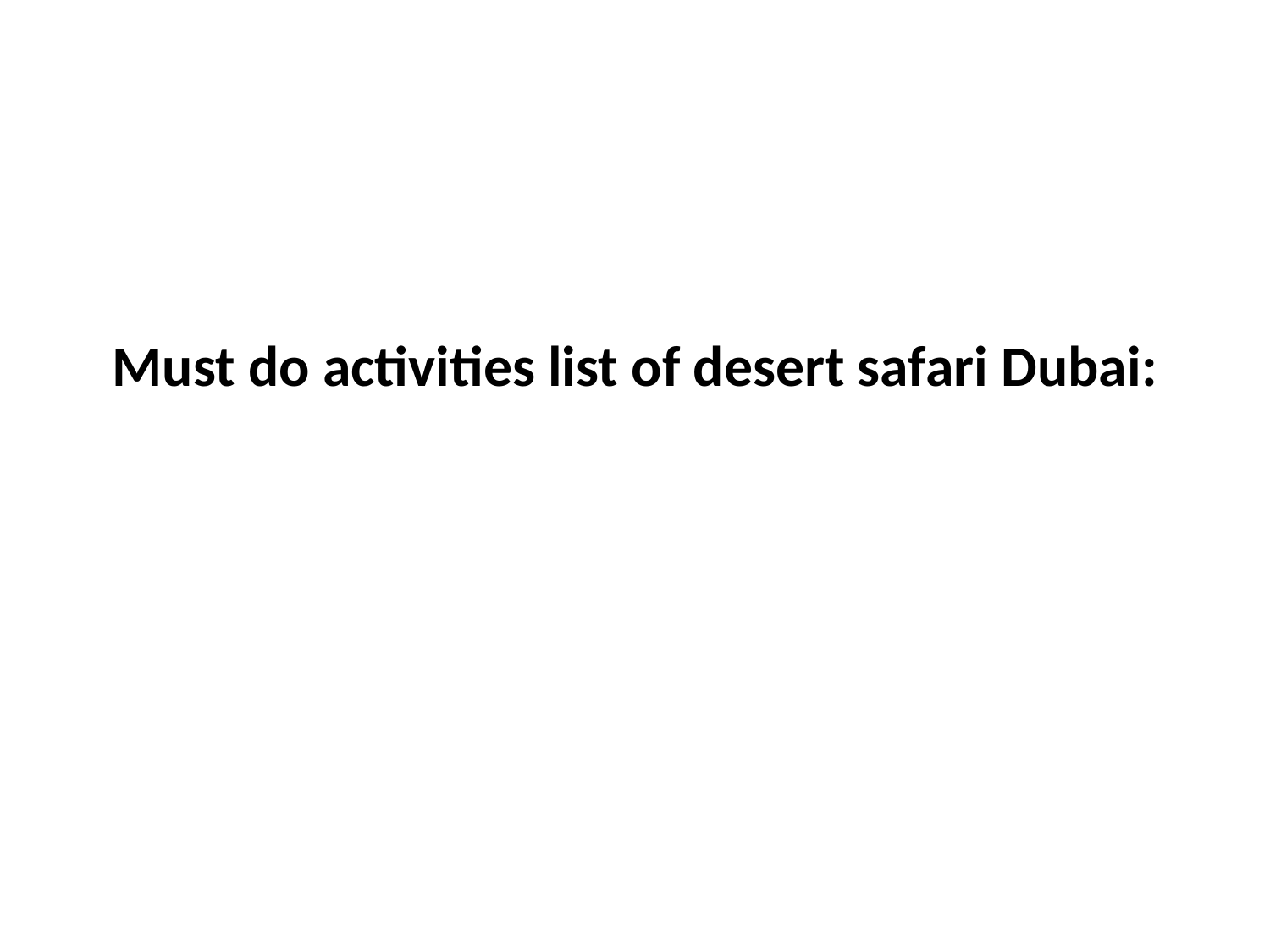

# Must do activities list of desert safari Dubai: